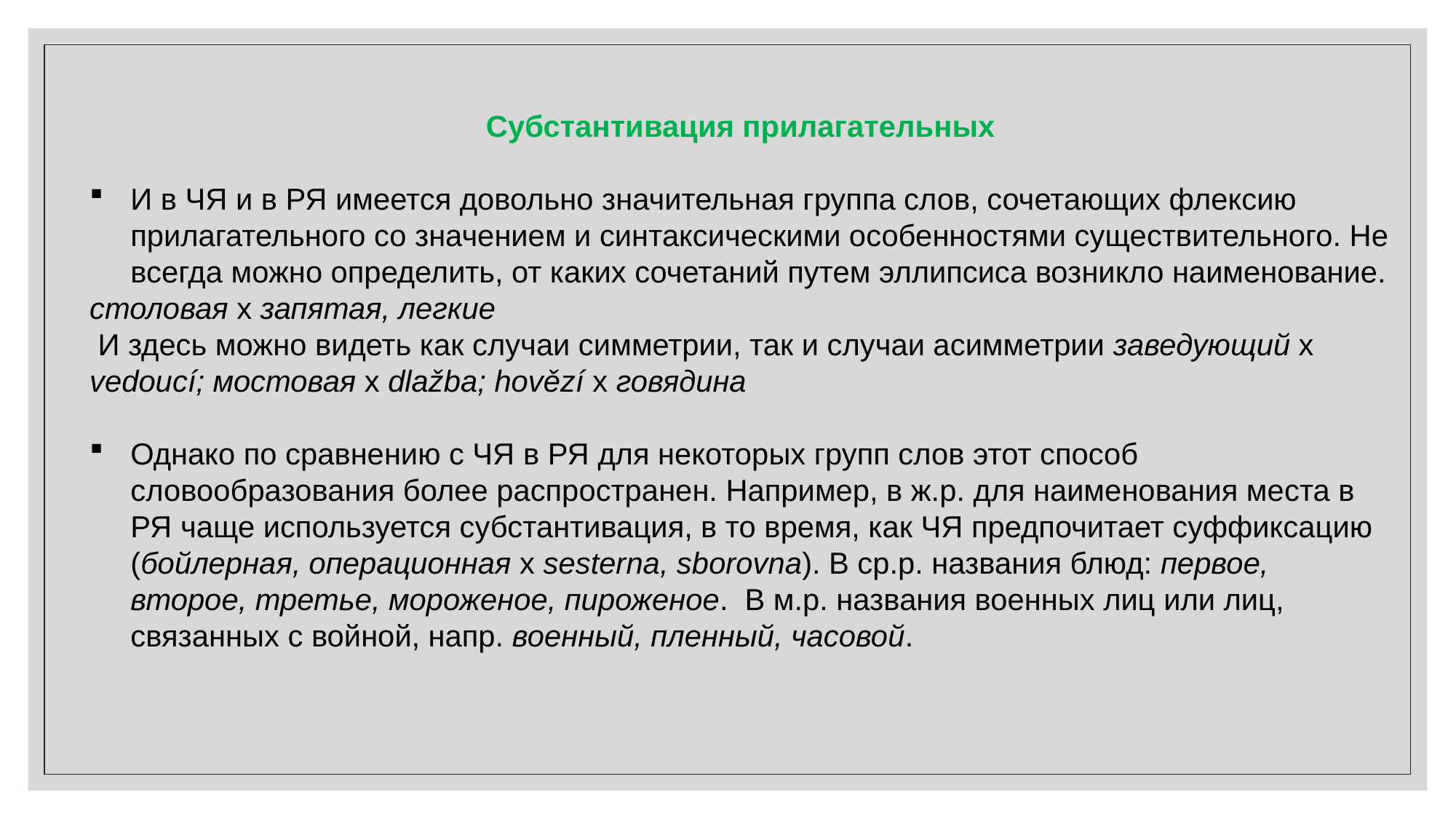

Субстантивация прилагательных

И в ЧЯ и в РЯ имеется довольно значительная группа слов, сочетающих флексию прилагательного со значением и синтаксическими особенностями существительного. Не всегда можно определить, от каких сочетаний путем эллипсиса возникло наименование.
столовая х запятая, легкие
 И здесь можно видеть как случаи симметрии, так и случаи асимметрии заведующий х vedoucí; мостовая х dlažba; hovězí x говядина

Однако по сравнению с ЧЯ в РЯ для некоторых групп слов этот способ словообразования более распространен. Например, в ж.р. для наименования места в РЯ чаще используется субстантивация, в то время, как ЧЯ предпочитает суффиксацию (бойлерная, операционная х sesterna, sborovna). В ср.р. названия блюд: первое, второе, третье, мороженое, пироженое.  В м.р. названия военных лиц или лиц, связанных с войной, напр. военный, пленный, часовой.